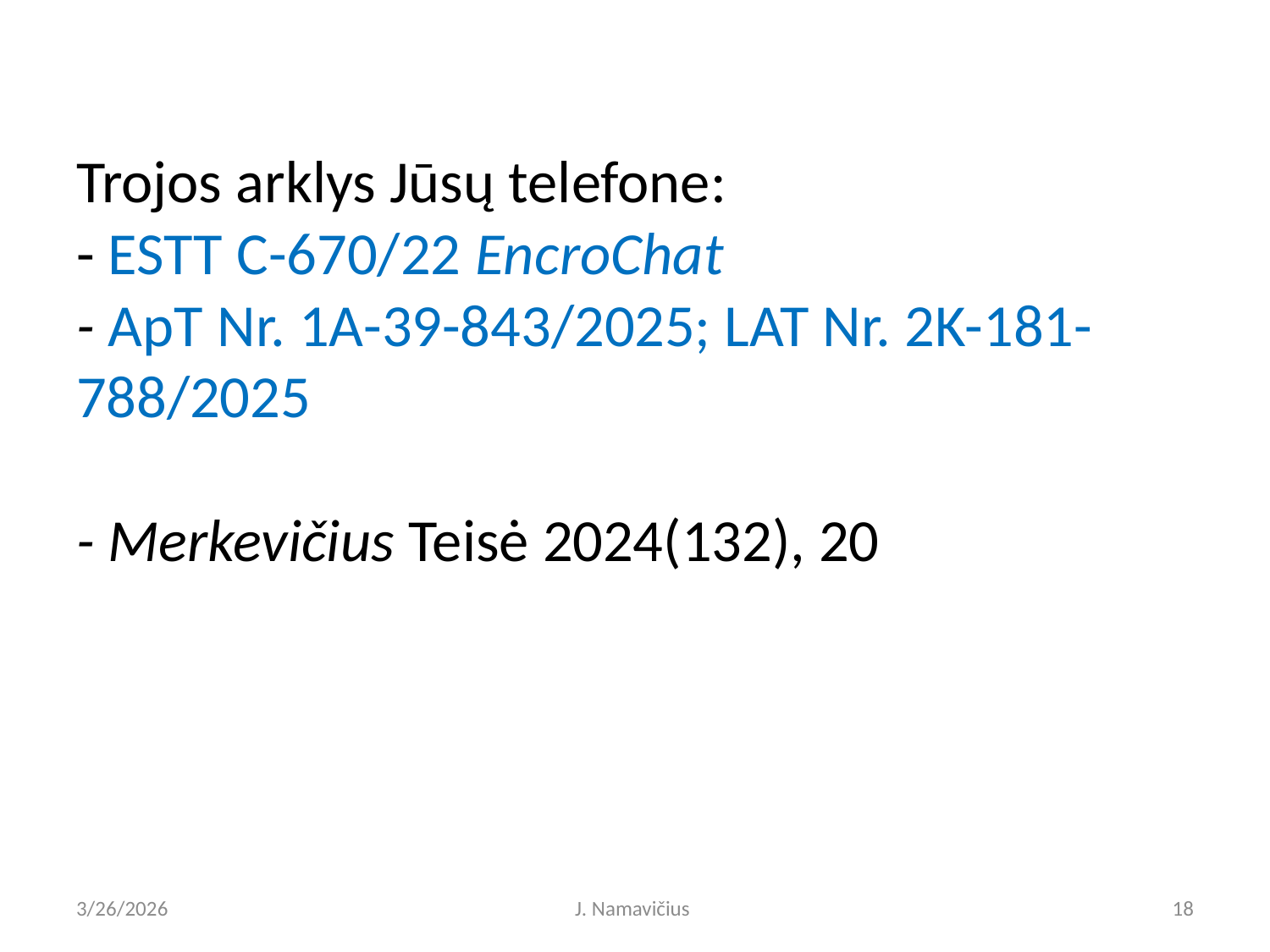

# Trojos arklys Jūsų telefone: - ESTT C-670/22 EncroChat - ApT Nr. 1A-39-843/2025; LAT Nr. 2K-181-788/2025 - Merkevičius Teisė 2024(132), 20
3/26/2026
J. Namavičius
18